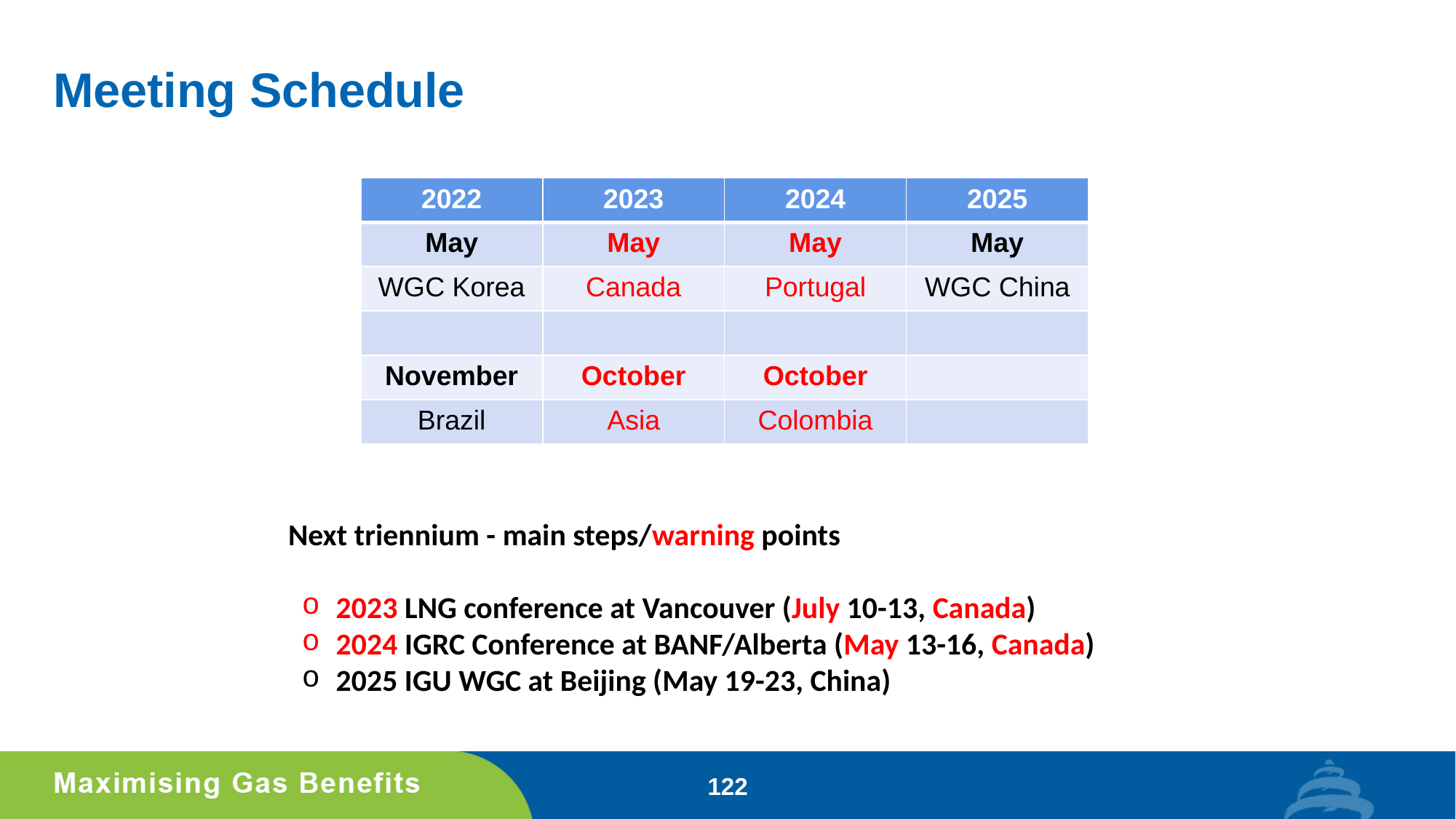

# Meeting Schedule
| 2022 | 2023 | 2024 | 2025 |
| --- | --- | --- | --- |
| May | May | May | May |
| WGC Korea | Canada | Portugal | WGC China |
|  |  |  |  |
| November | October | October |  |
| Brazil | Asia | Colombia |  |
Next triennium - main steps/warning points

2023 LNG conference at Vancouver (July 10-13, Canada)
2024 IGRC Conference at BANF/Alberta (May 13-16, Canada)
2025 IGU WGC at Beijing (May 19-23, China)
122